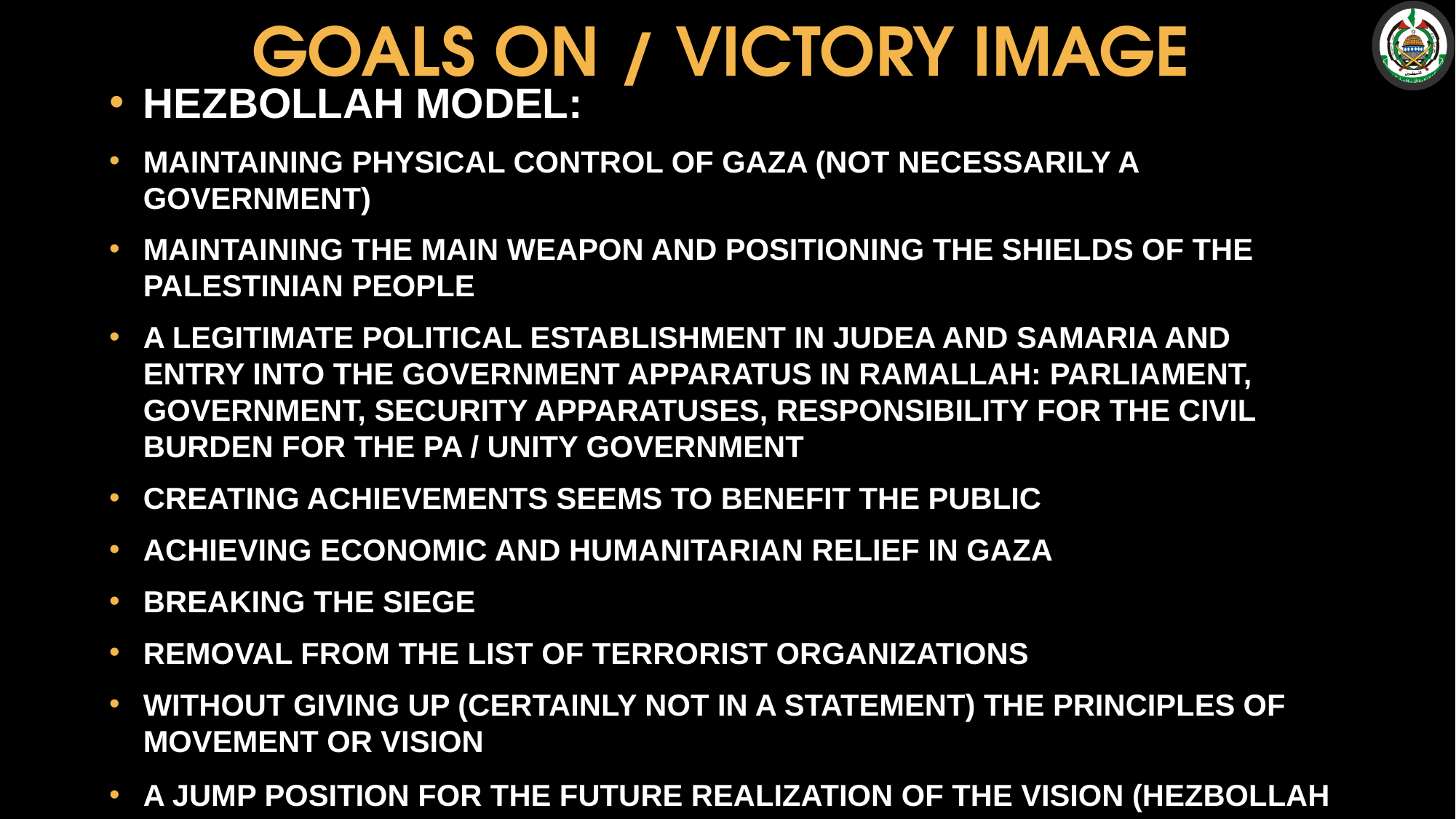

# Goals on / Victory image
Hezbollah model:
Maintaining physical control of Gaza (not necessarily a government)
Maintaining the main weapon and positioning the shields of the Palestinian people
A legitimate political establishment in Judea and Samaria and entry into the government apparatus in Ramallah: parliament, government, security apparatuses, responsibility for the civil burden for the PA / unity government
Creating achievements seems to benefit the public
Achieving economic and humanitarian relief in Gaza
Breaking the Siege
Removal from the list of terrorist organizations
Without giving up (certainly not in a statement) the principles of movement or vision
A jump position for the future realization of the vision (Hezbollah model)